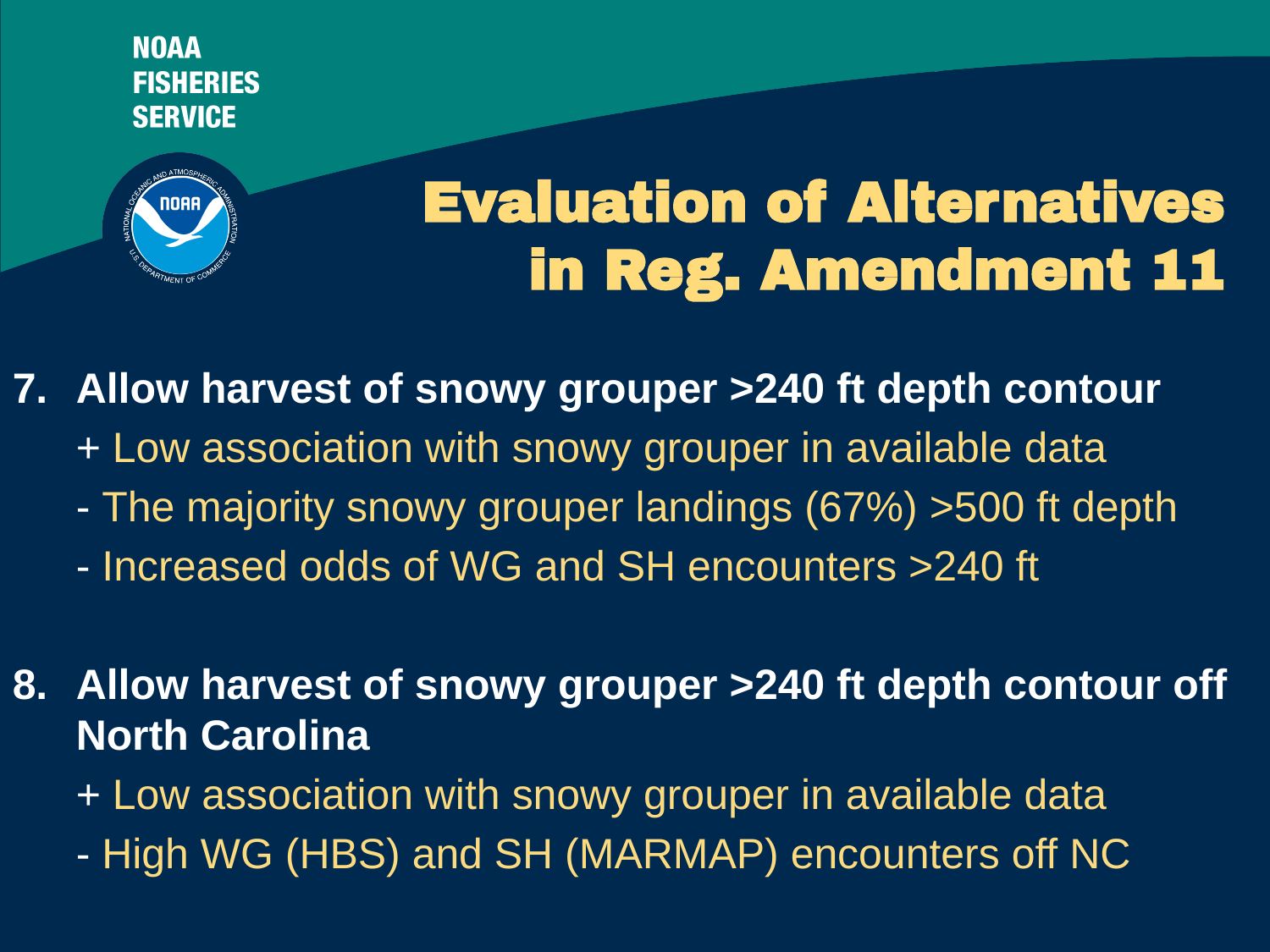

Evaluation of Alternatives in Reg. Amendment 11
Allow harvest of snowy grouper >240 ft depth contour
	+ Low association with snowy grouper in available data
	- The majority snowy grouper landings (67%) >500 ft depth
	- Increased odds of WG and SH encounters >240 ft

Allow harvest of snowy grouper >240 ft depth contour off North Carolina
	+ Low association with snowy grouper in available data
- High WG (HBS) and SH (MARMAP) encounters off NC